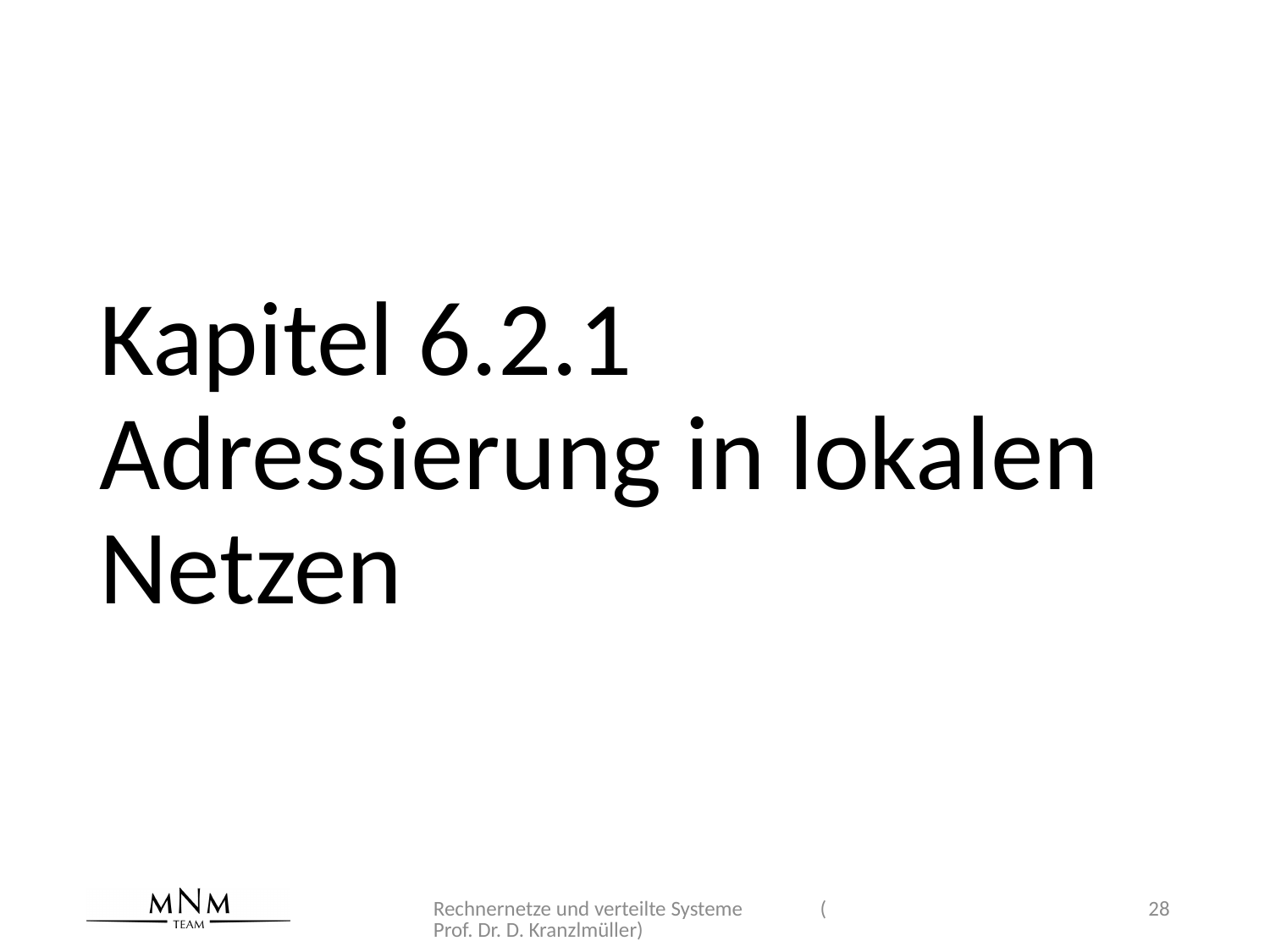

# Kapitel 6.2.1 Adressierung in lokalen Netzen

Rechnernetze und verteilte Systeme                (Prof. Dr. D. Kranzlmüller)
28